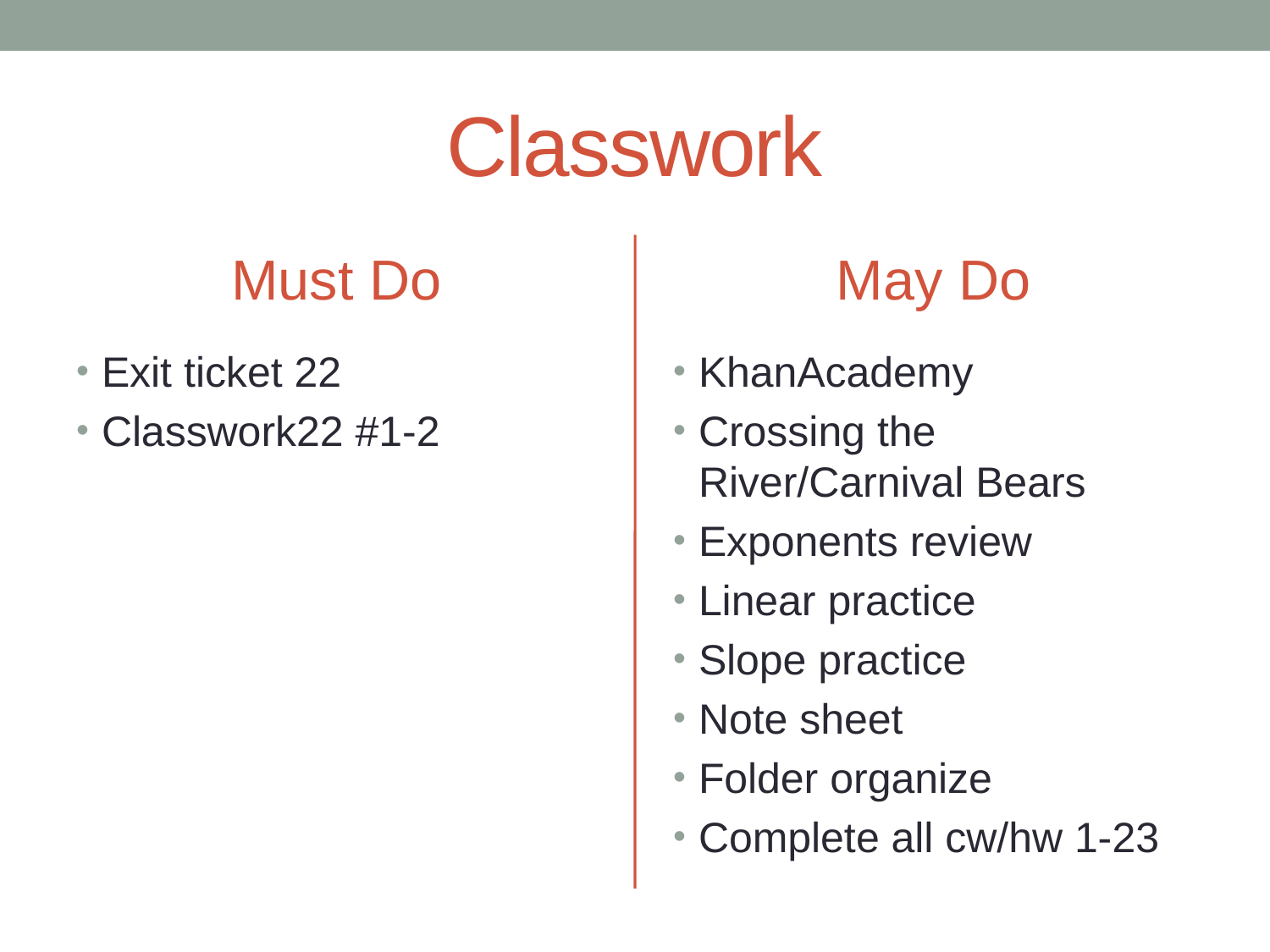

# Classwork
Must Do
May Do
Exit ticket 22
Classwork22 #1-2

KhanAcademy
Crossing the River/Carnival Bears
Exponents review
Linear practice
Slope practice
Note sheet
Folder organize
Complete all cw/hw 1-23